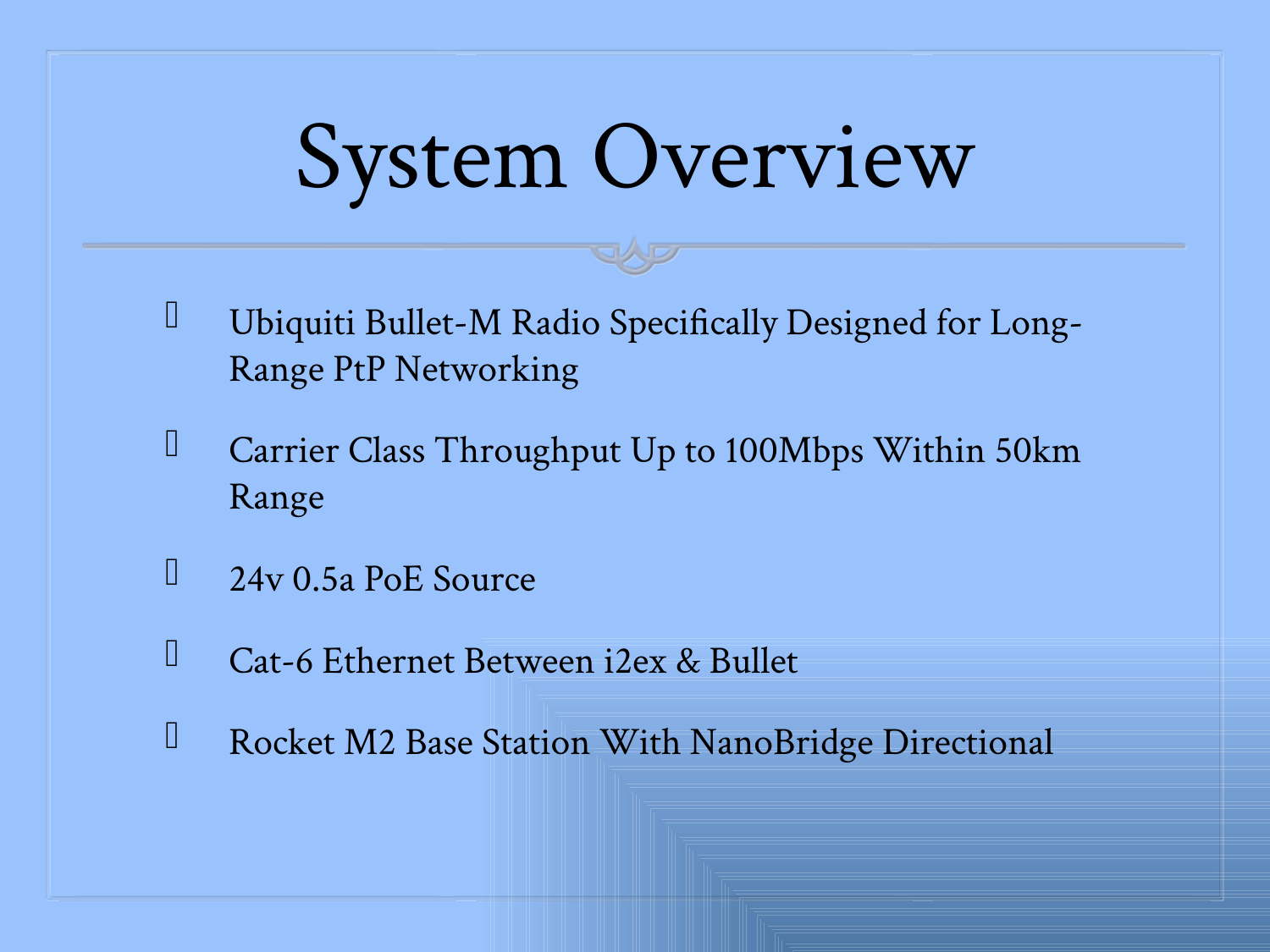

# System Overview
Ubiquiti Bullet-M Radio Specifically Designed for Long-Range PtP Networking
Carrier Class Throughput Up to 100Mbps Within 50km Range
24v 0.5a PoE Source
Cat-6 Ethernet Between i2ex & Bullet
Rocket M2 Base Station With NanoBridge Directional